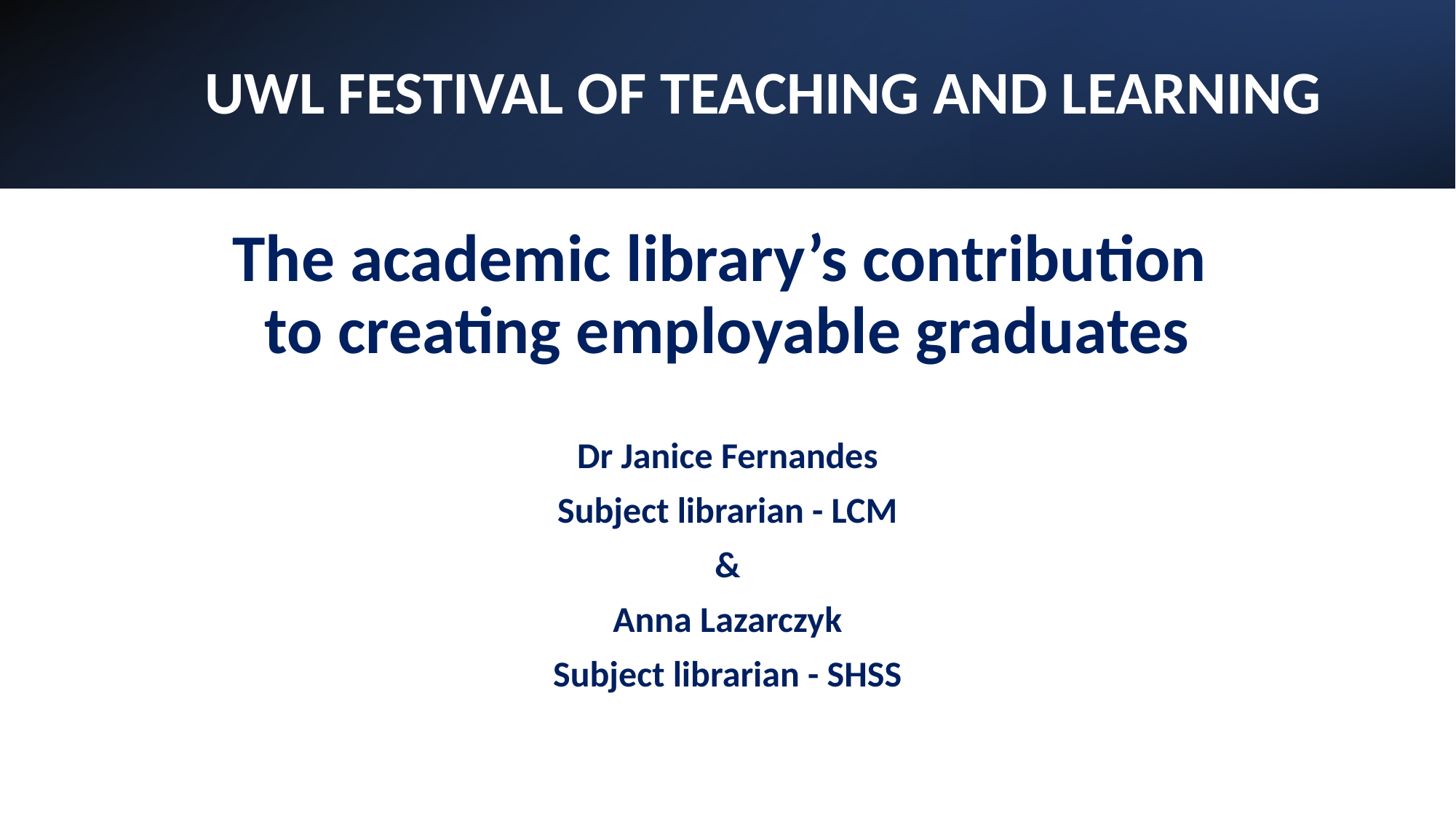

# UWL FESTIVAL OF TEACHING AND LEARNING
The academic library’s contribution
to creating employable graduates

Dr Janice Fernandes
Subject librarian - LCM
 &
Anna Lazarczyk
Subject librarian - SHSS